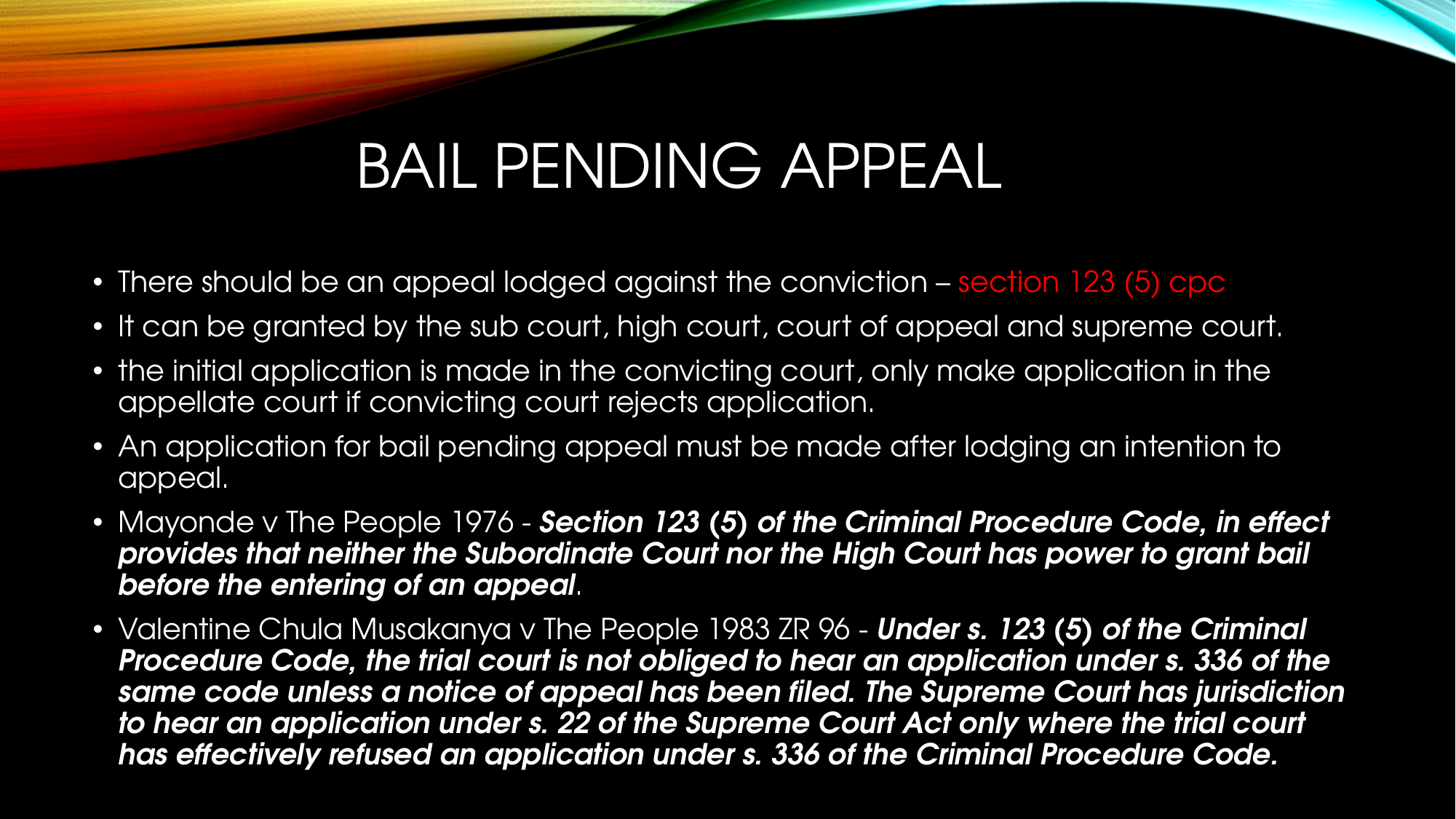

# Bail pending appeal
There should be an appeal lodged against the conviction – section 123 (5) cpc
It can be granted by the sub court, high court, court of appeal and supreme court.
the initial application is made in the convicting court, only make application in the appellate court if convicting court rejects application.
An application for bail pending appeal must be made after lodging an intention to appeal.
Mayonde v The People 1976 - Section 123 (5) of the Criminal Procedure Code, in effect provides that neither the Subordinate Court nor the High Court has power to grant bail before the entering of an appeal.
Valentine Chula Musakanya v The People 1983 ZR 96 - Under s. 123 (5) of the Criminal Procedure Code, the trial court is not obliged to hear an application under s. 336 of the same code unless a notice of appeal has been filed. The Supreme Court has jurisdiction to hear an application under s. 22 of the Supreme Court Act only where the trial court has effectively refused an application under s. 336 of the Criminal Procedure Code.